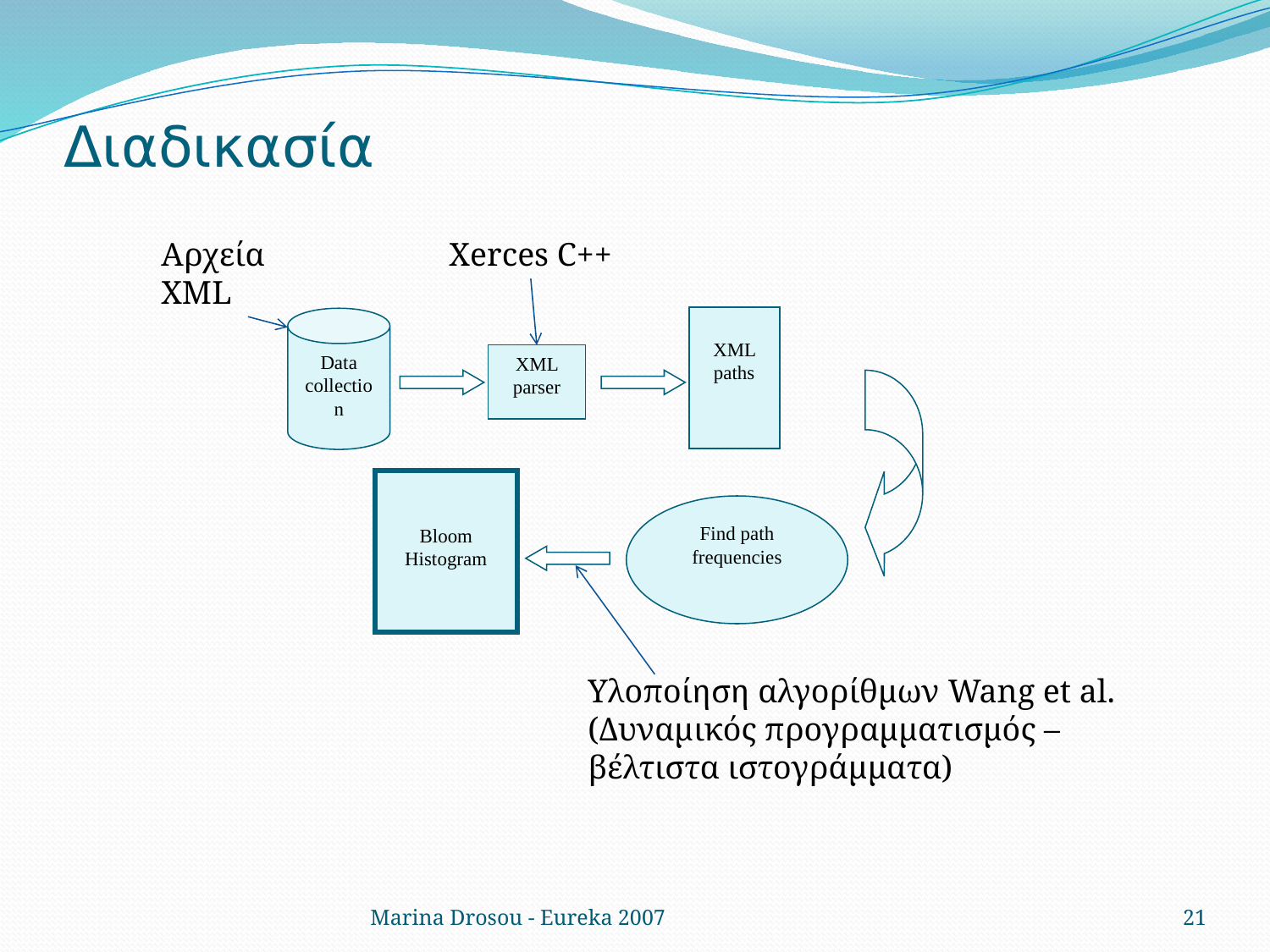

# Διαδικασία
Αρχεία XML
Xerces C++

XML paths
Data collection
XML parser

Bloom Histogram
Find path frequencies

Υλοποίηση αλγορίθμων Wang et al.
(Δυναμικός προγραμματισμός – βέλτιστα ιστογράμματα)
Marina Drosou - Eureka 2007
21